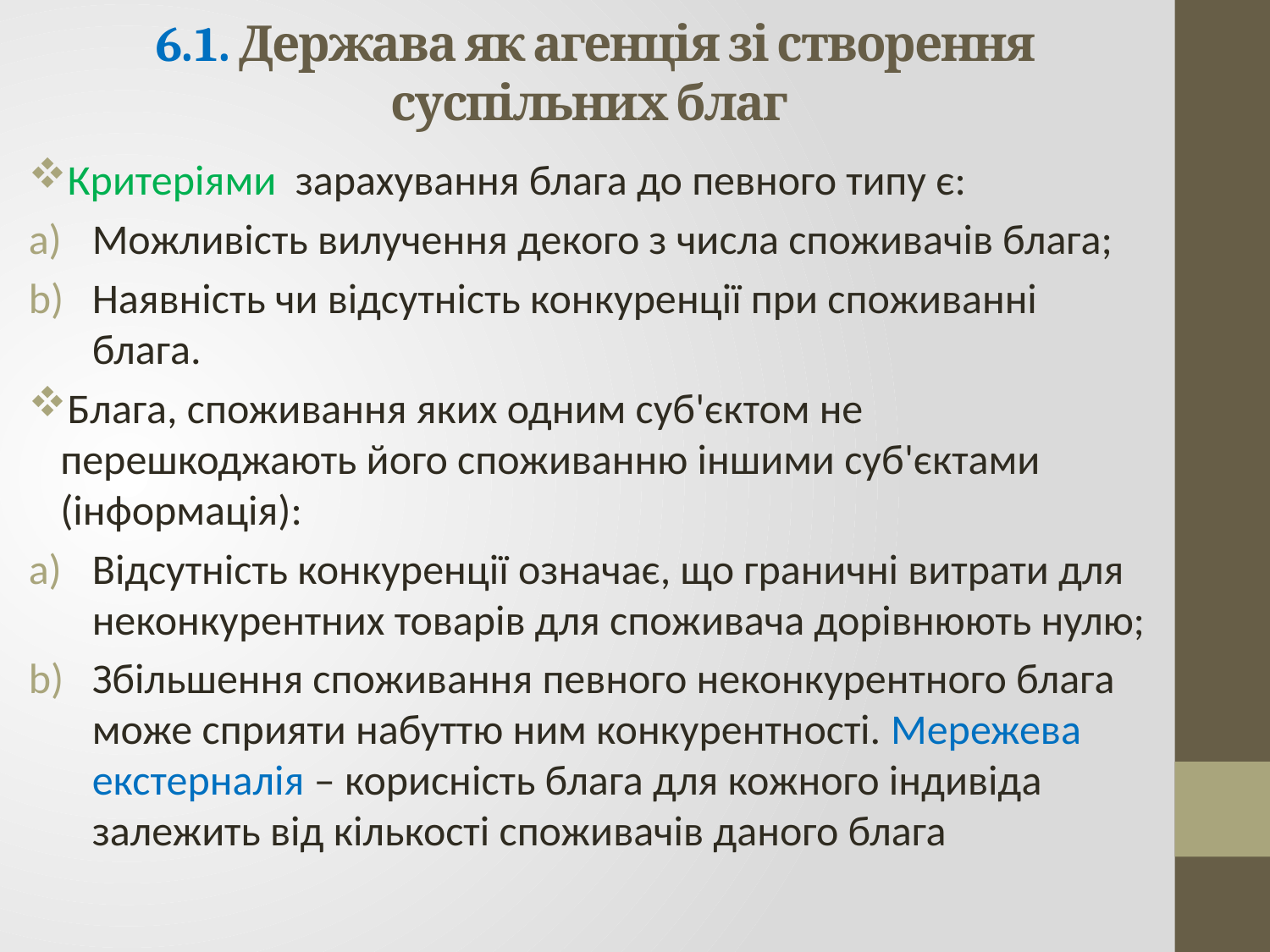

# 6.1. Держава як агенція зі створення суспільних благ
Критеріями  зарахування блага до певного типу є:
Можливість вилучення декого з числа споживачів блага;
Наявність чи відсутність конкуренції при споживанні блага.
Блага, споживання яких одним суб'єктом не перешкоджають його споживанню іншими суб'єктами (інформація):
Відсутність конкуренції означає, що граничні витрати для неконкурентних товарів для споживача дорівнюють нулю;
Збільшення споживання певного неконкурентного блага може сприяти набуттю ним конкурентності. Мережева екстерналія – корисність блага для кожного індивіда залежить від кількості споживачів даного блага